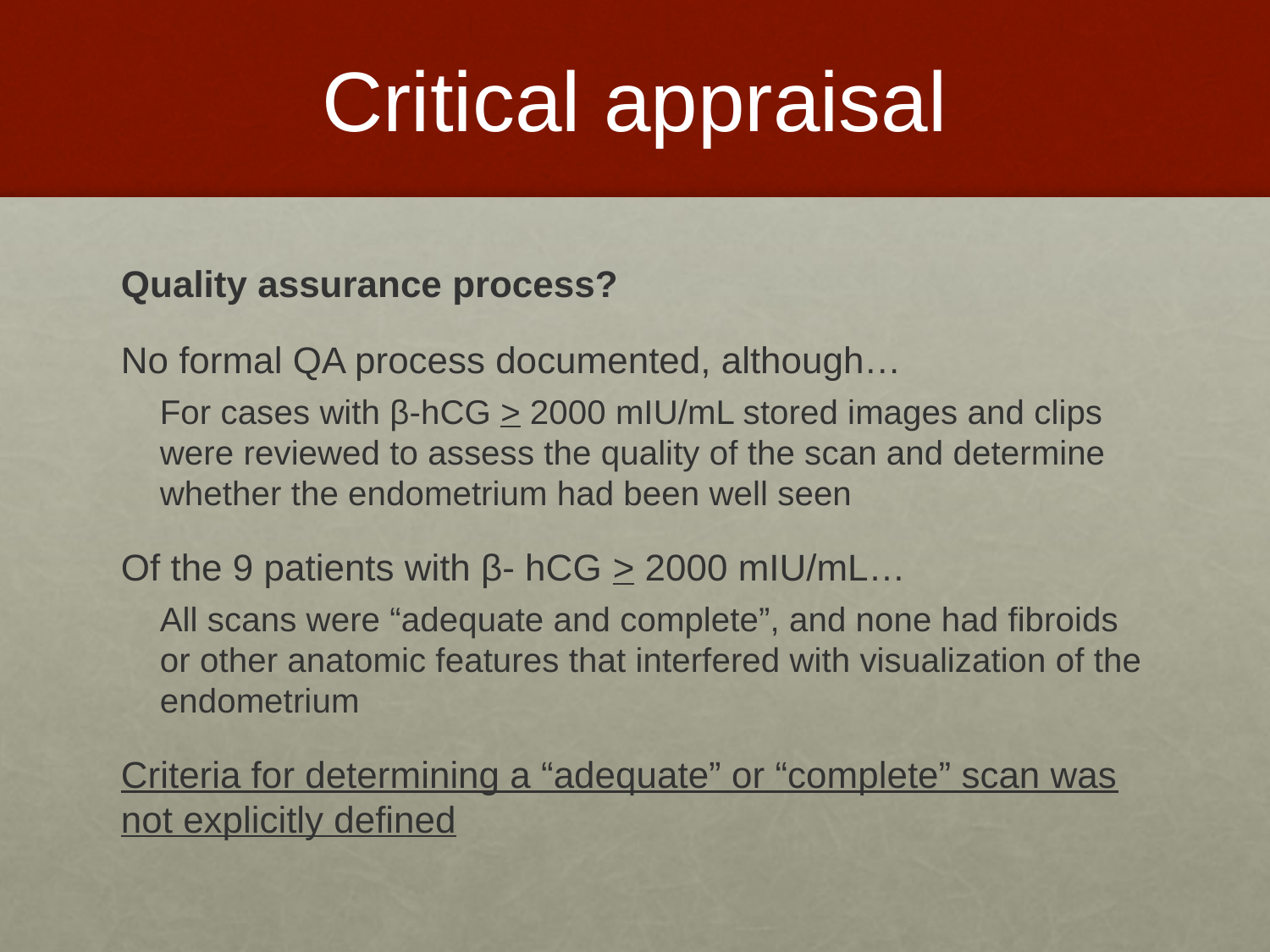

# Critical appraisal
Quality assurance process?
No formal QA process documented, although…
For cases with β-hCG > 2000 mIU/mL stored images and clips were reviewed to assess the quality of the scan and determine whether the endometrium had been well seen
Of the 9 patients with β- hCG > 2000 mIU/mL…
All scans were “adequate and complete”, and none had fibroids or other anatomic features that interfered with visualization of the endometrium
Criteria for determining a “adequate” or “complete” scan was not explicitly defined